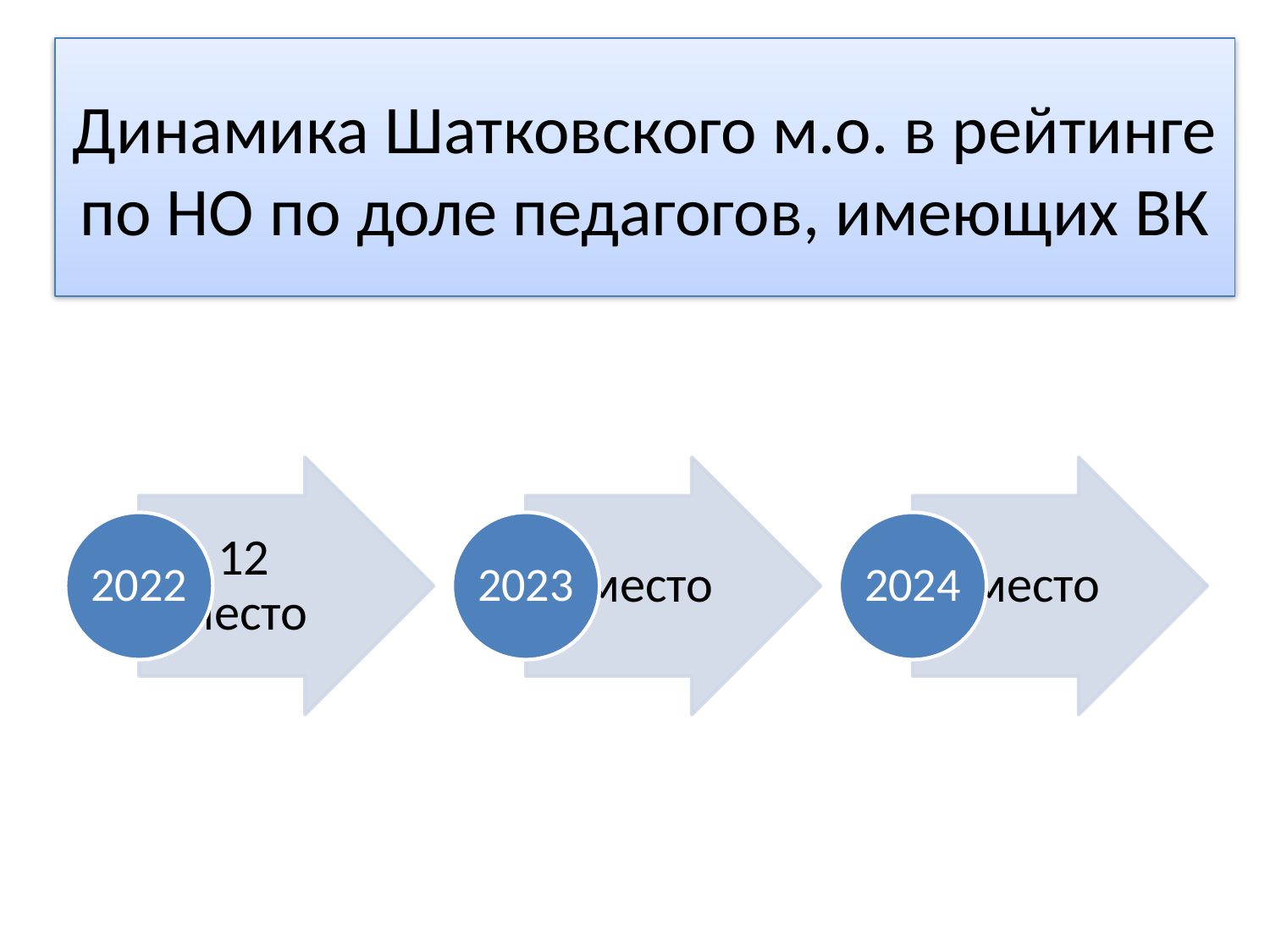

# Динамика Шатковского м.о. в рейтинге по НО по доле педагогов, имеющих ВК
12 место
2022
5 место
2023
4 место
2024